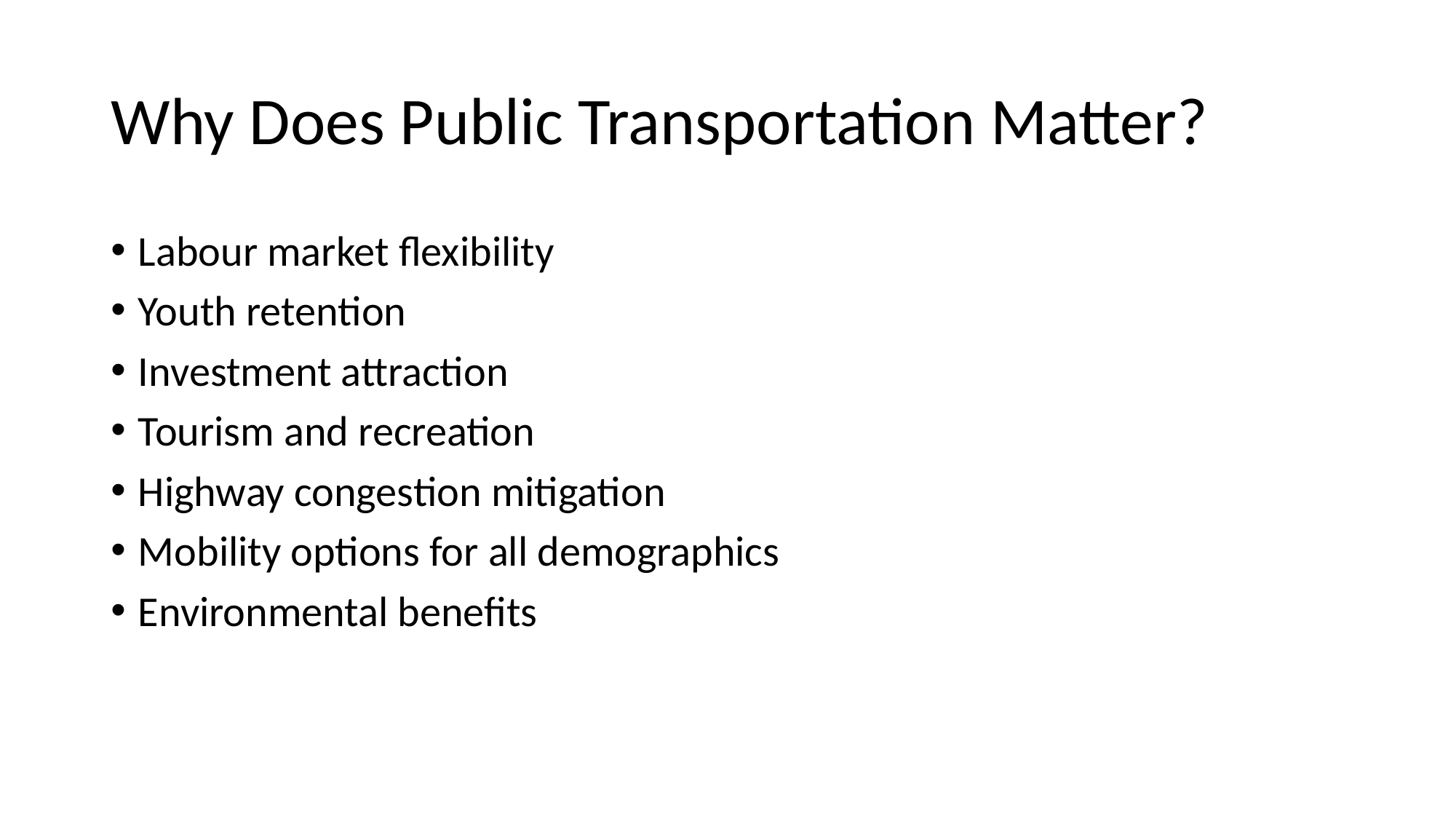

# Why Does Public Transportation Matter?
Labour market flexibility
Youth retention
Investment attraction
Tourism and recreation
Highway congestion mitigation
Mobility options for all demographics
Environmental benefits